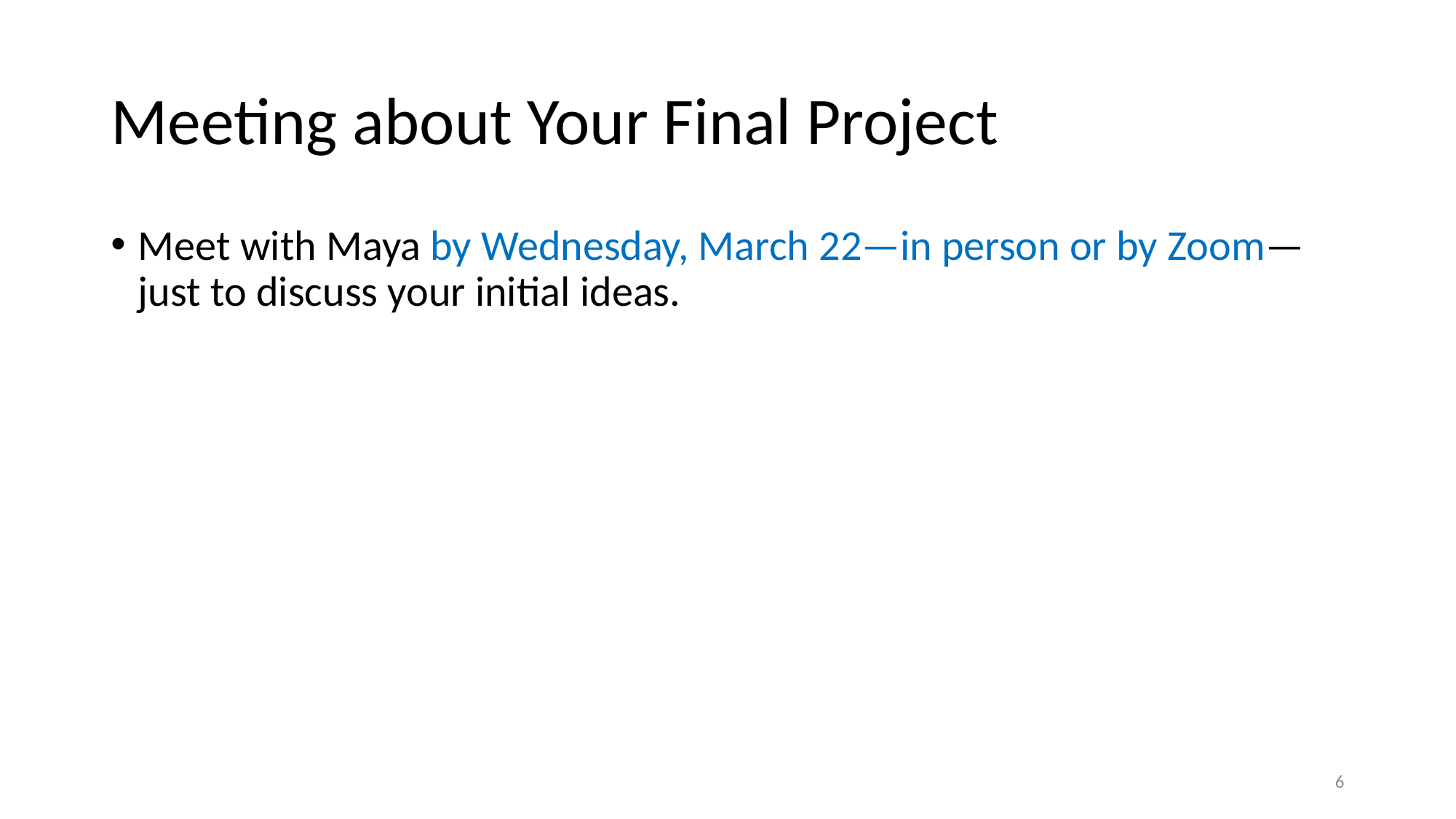

# Meeting about Your Final Project
Meet with Maya by Wednesday, March 22—in person or by Zoom—just to discuss your initial ideas.

6